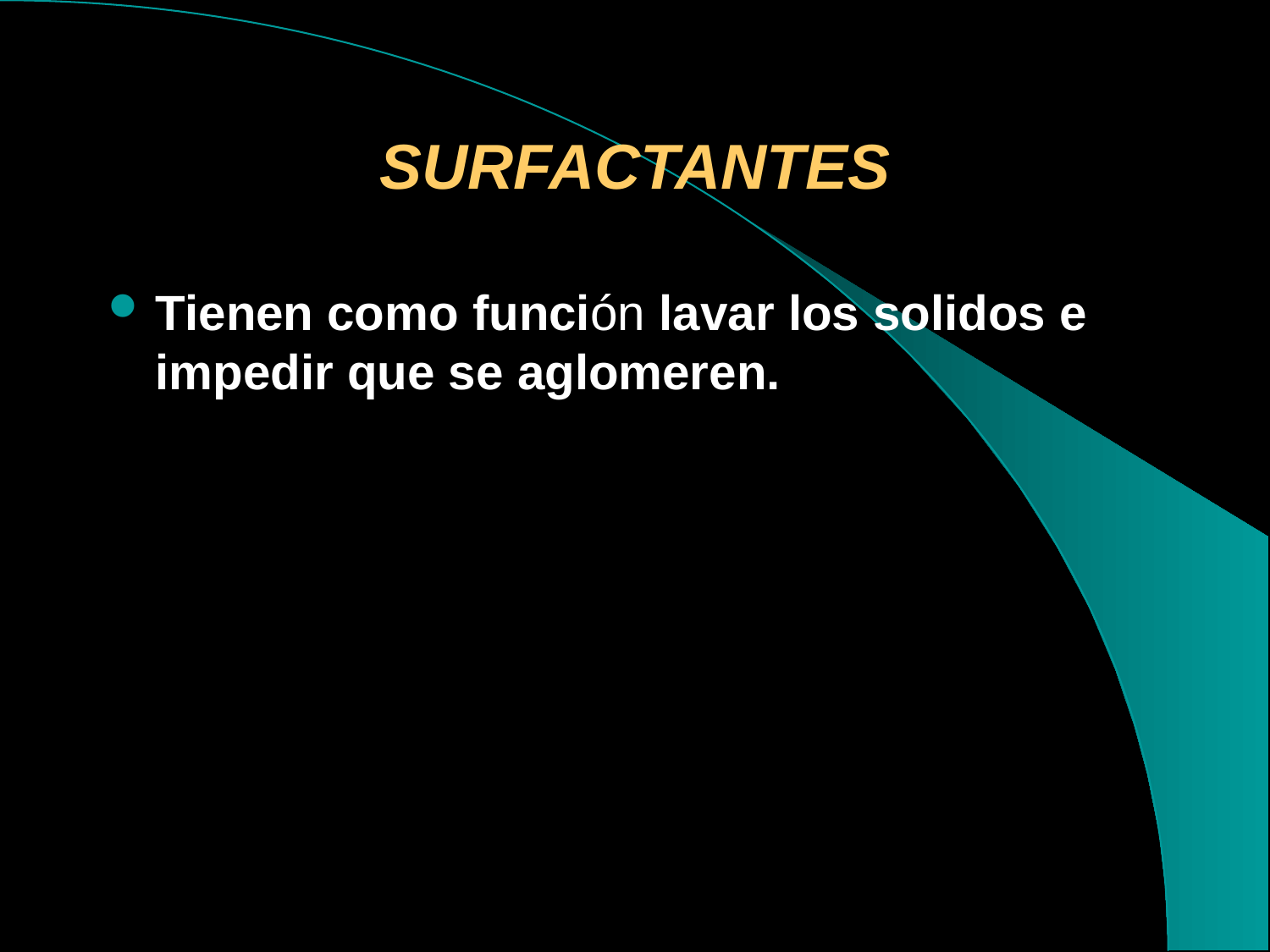

# SURFACTANTES
Tienen como función lavar los solidos e impedir que se aglomeren.